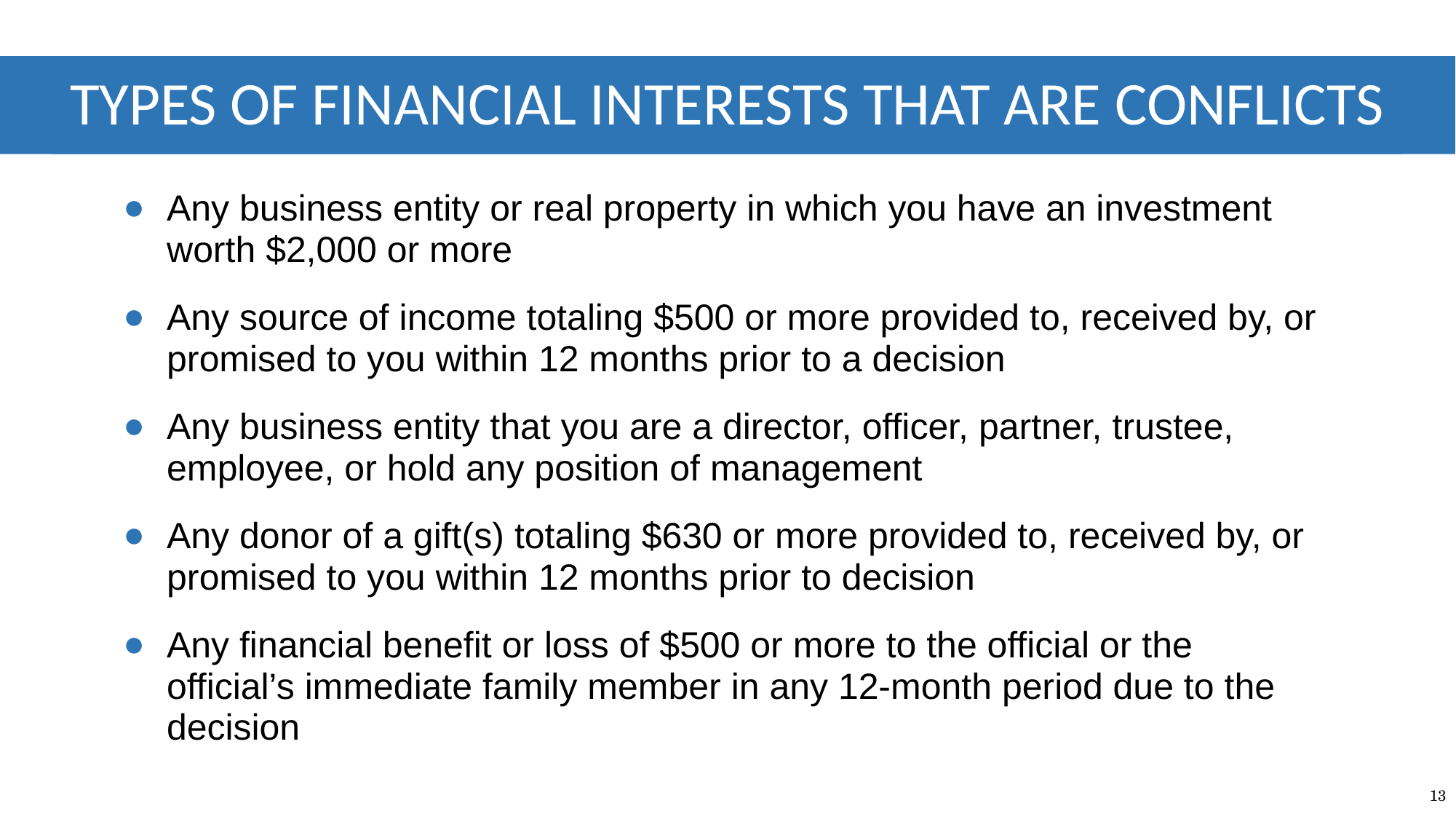

# Types of Financial Interests that are Conflicts
Any business entity or real property in which you have an investment worth $2,000 or more
Any source of income totaling $500 or more provided to, received by, or promised to you within 12 months prior to a decision
Any business entity that you are a director, officer, partner, trustee, employee, or hold any position of management
Any donor of a gift(s) totaling $630 or more provided to, received by, or promised to you within 12 months prior to decision
Any financial benefit or loss of $500 or more to the official or the official’s immediate family member in any 12-month period due to the decision